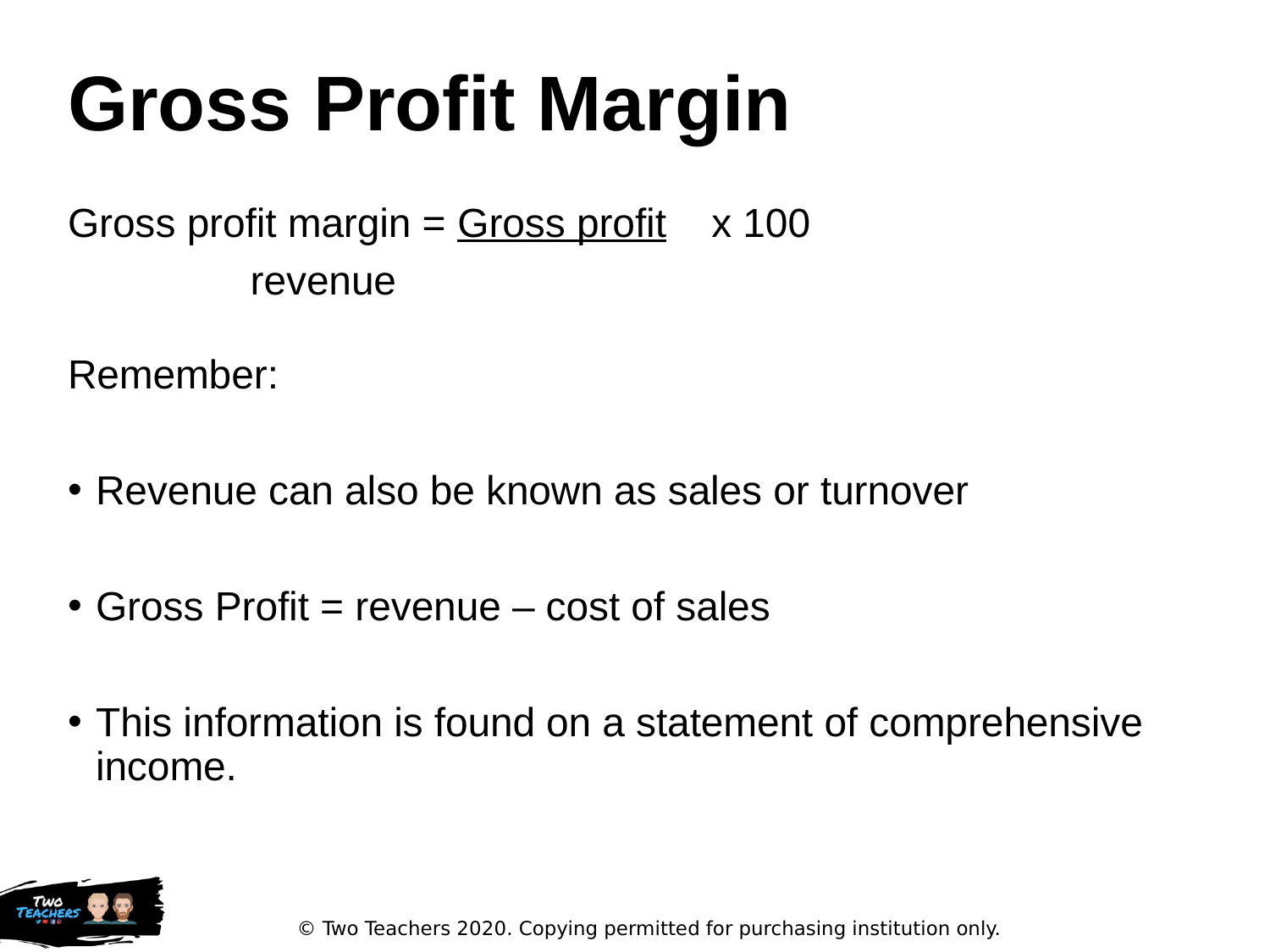

# Gross Profit Margin
Gross profit margin = Gross profit    x 100
			       revenue

Remember:

Revenue can also be known as sales or turnover

Gross Profit = revenue – cost of sales

This information is found on a statement of comprehensive income.